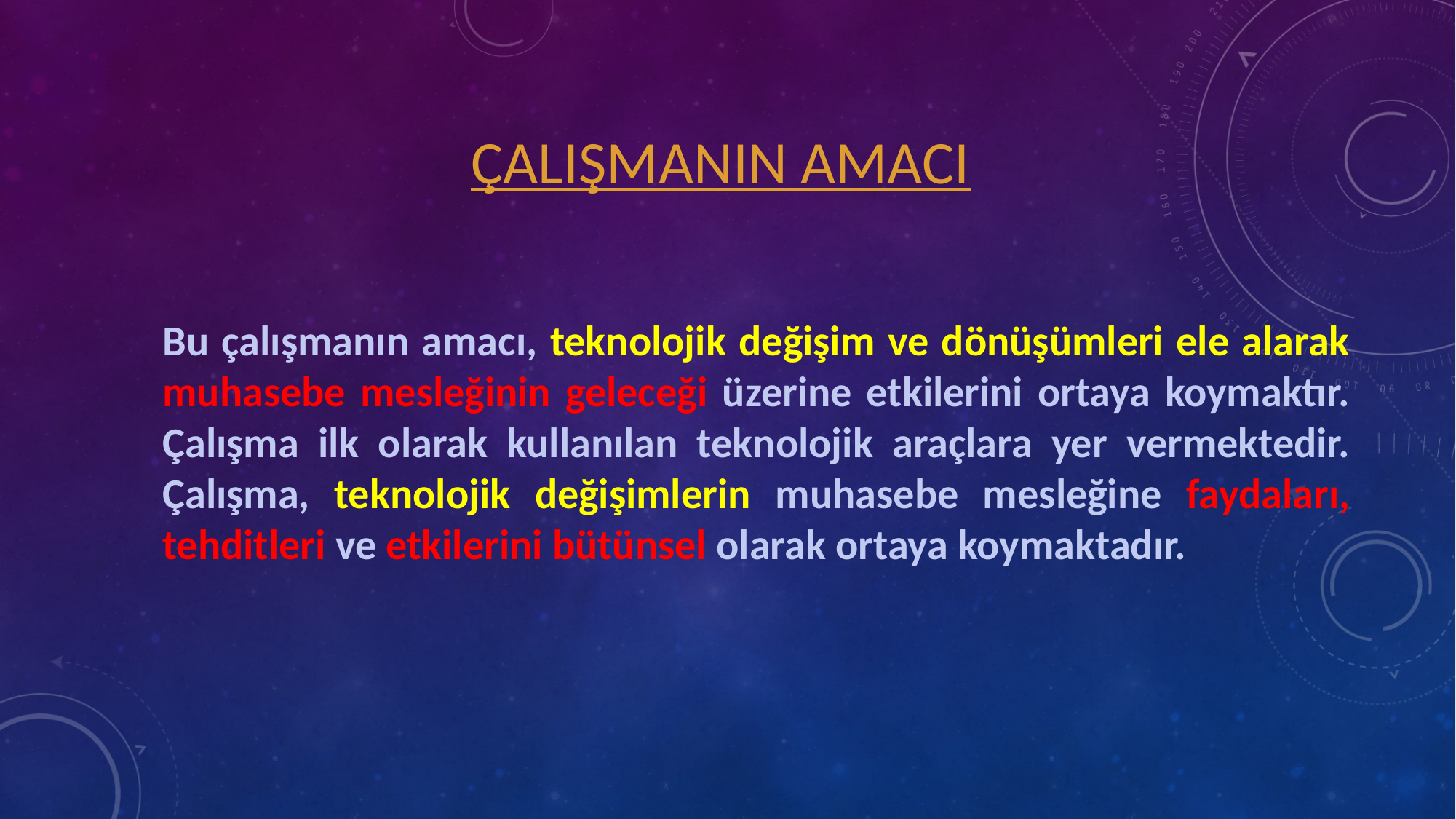

# Çalışmanın Amacı
Bu çalışmanın amacı, teknolojik değişim ve dönüşümleri ele alarak muhasebe mesleğinin geleceği üzerine etkilerini ortaya koymaktır. Çalışma ilk olarak kullanılan teknolojik araçlara yer vermektedir. Çalışma, teknolojik değişimlerin muhasebe mesleğine faydaları, tehditleri ve etkilerini bütünsel olarak ortaya koymaktadır.